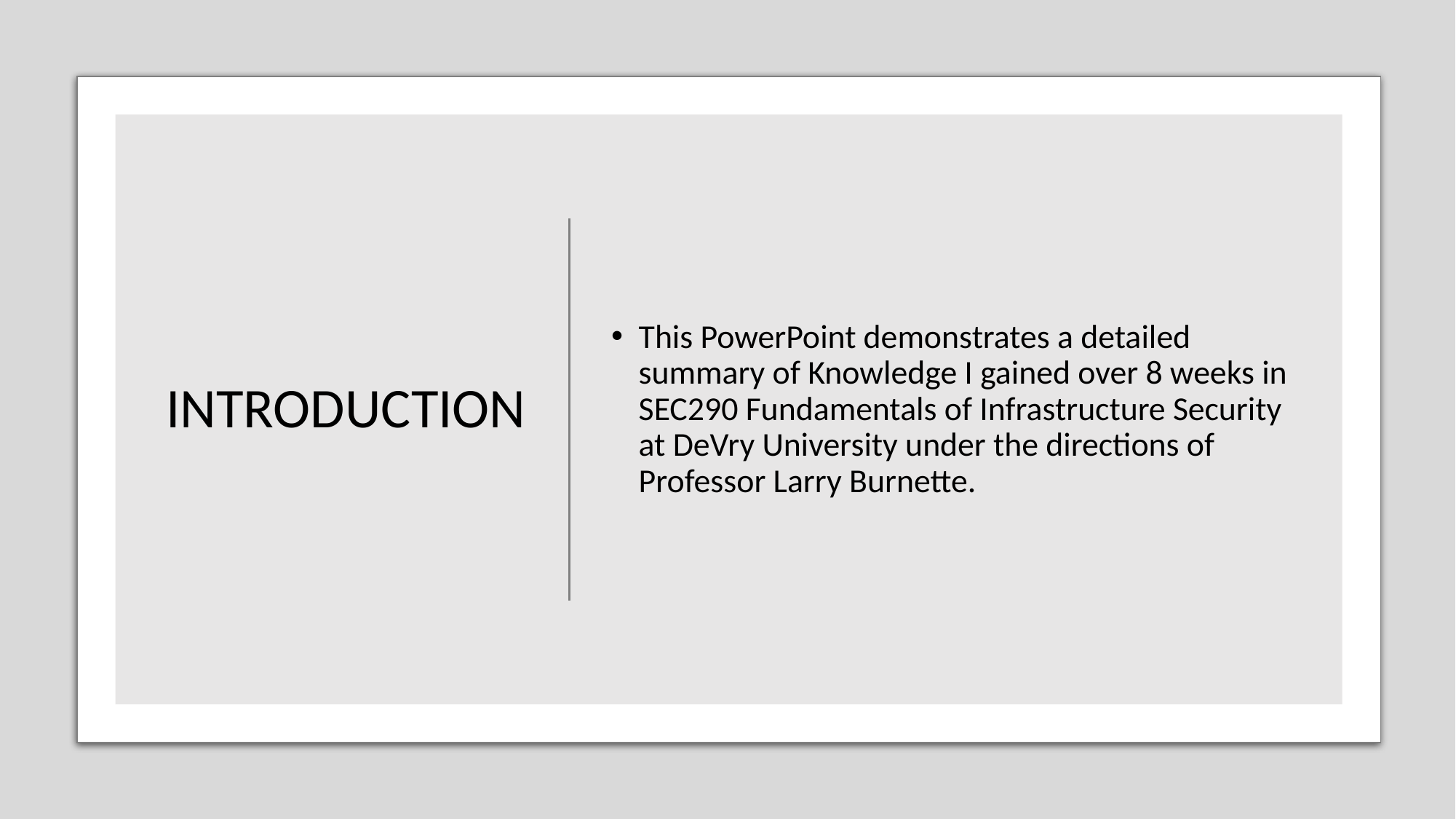

# INTRODUCTION
This PowerPoint demonstrates a detailed summary of Knowledge I gained over 8 weeks in SEC290 Fundamentals of Infrastructure Security at DeVry University under the directions of Professor Larry Burnette.